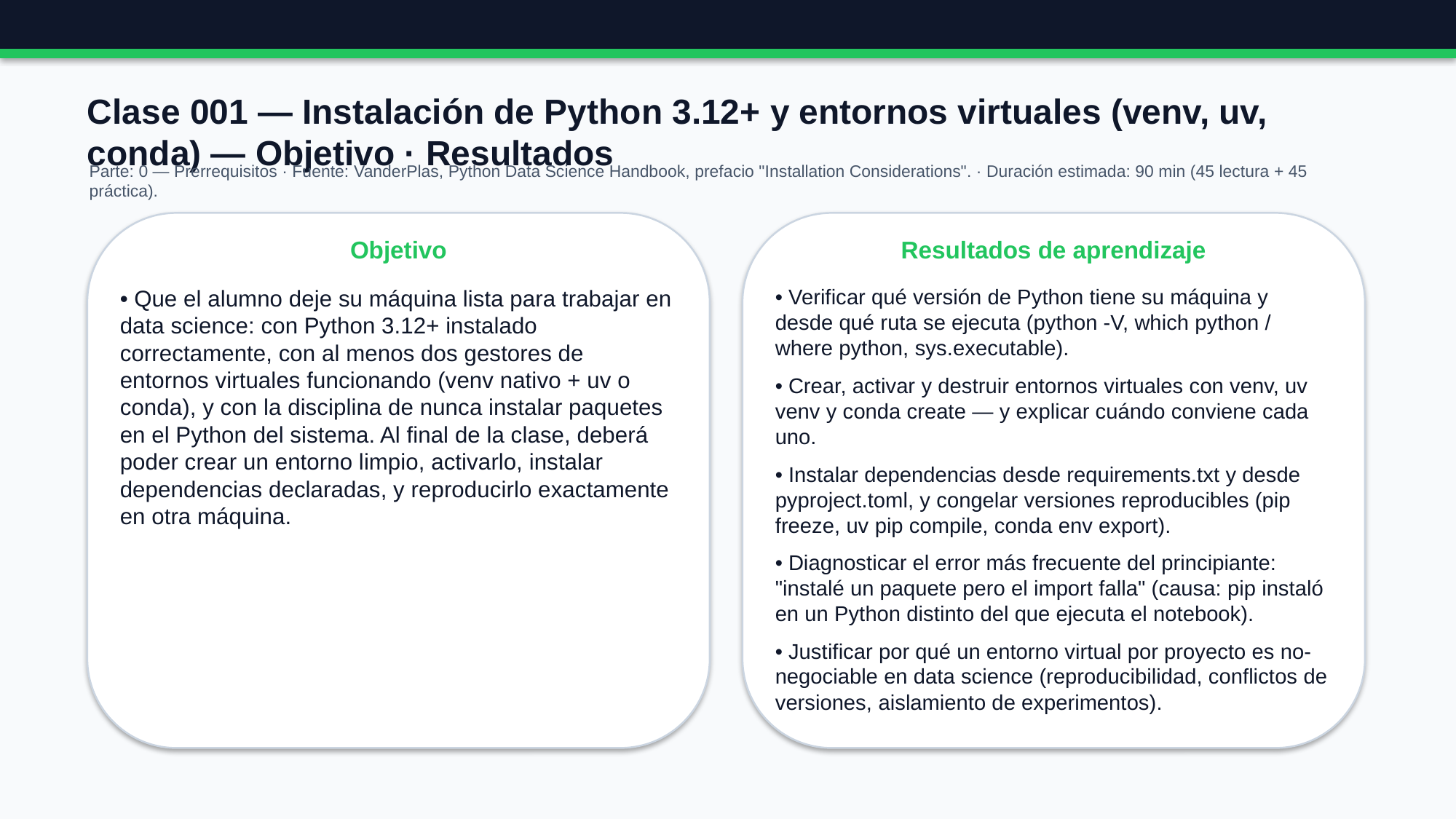

Clase 001 — Instalación de Python 3.12+ y entornos virtuales (venv, uv, conda) — Objetivo · Resultados
Parte: 0 — Prerrequisitos · Fuente: VanderPlas, Python Data Science Handbook, prefacio "Installation Considerations". · Duración estimada: 90 min (45 lectura + 45 práctica).

Objetivo
Resultados de aprendizaje
• Que el alumno deje su máquina lista para trabajar en data science: con Python 3.12+ instalado correctamente, con al menos dos gestores de entornos virtuales funcionando (venv nativo + uv o conda), y con la disciplina de nunca instalar paquetes en el Python del sistema. Al final de la clase, deberá poder crear un entorno limpio, activarlo, instalar dependencias declaradas, y reproducirlo exactamente en otra máquina.
• Verificar qué versión de Python tiene su máquina y desde qué ruta se ejecuta (python -V, which python / where python, sys.executable).
• Crear, activar y destruir entornos virtuales con venv, uv venv y conda create — y explicar cuándo conviene cada uno.
• Instalar dependencias desde requirements.txt y desde pyproject.toml, y congelar versiones reproducibles (pip freeze, uv pip compile, conda env export).
• Diagnosticar el error más frecuente del principiante: "instalé un paquete pero el import falla" (causa: pip instaló en un Python distinto del que ejecuta el notebook).
• Justificar por qué un entorno virtual por proyecto es no-negociable en data science (reproducibilidad, conflictos de versiones, aislamiento de experimentos).